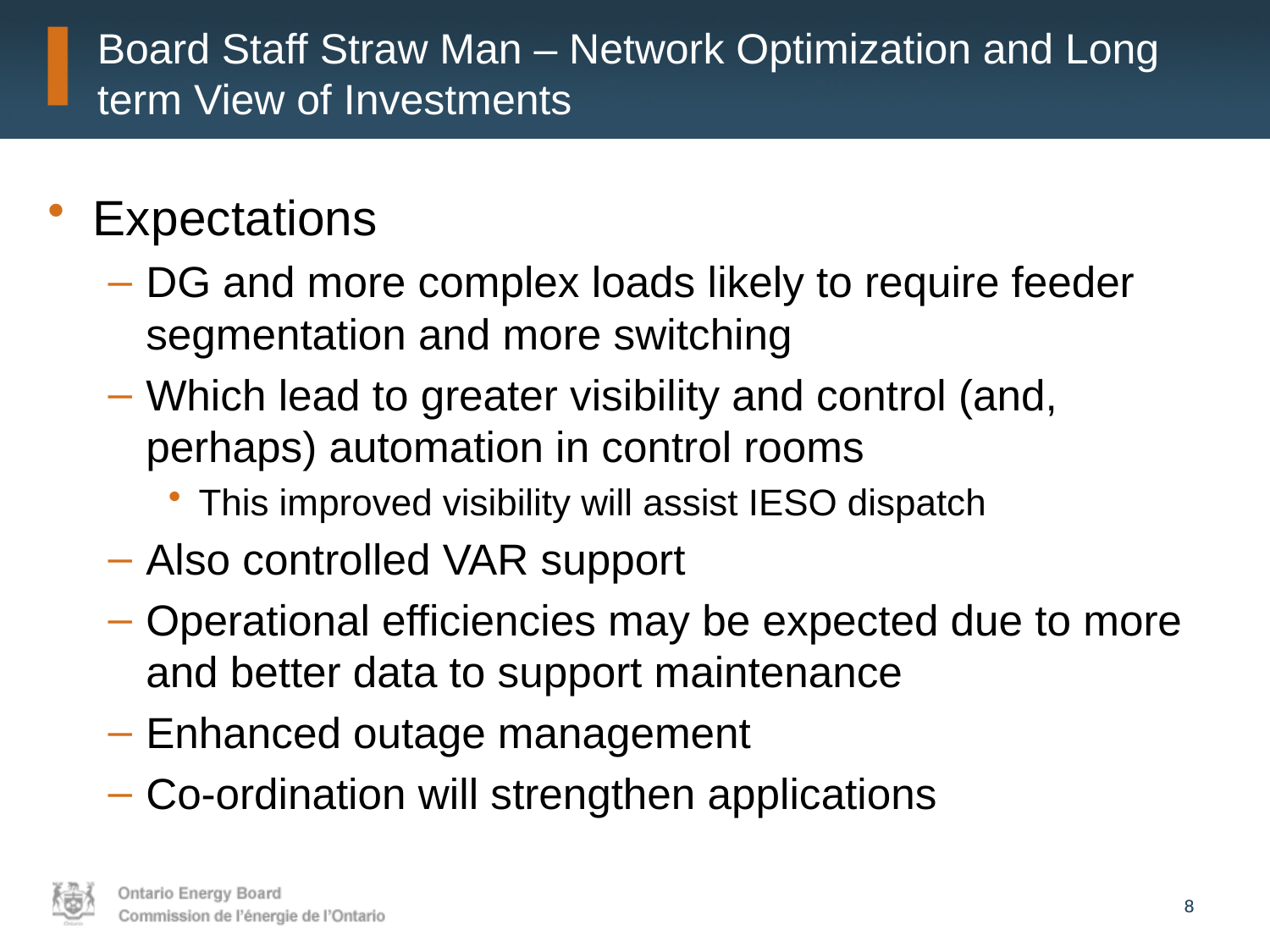

# Board Staff Straw Man – Network Optimization and Long term View of Investments
Expectations
DG and more complex loads likely to require feeder segmentation and more switching
Which lead to greater visibility and control (and, perhaps) automation in control rooms
This improved visibility will assist IESO dispatch
Also controlled VAR support
Operational efficiencies may be expected due to more and better data to support maintenance
Enhanced outage management
Co-ordination will strengthen applications